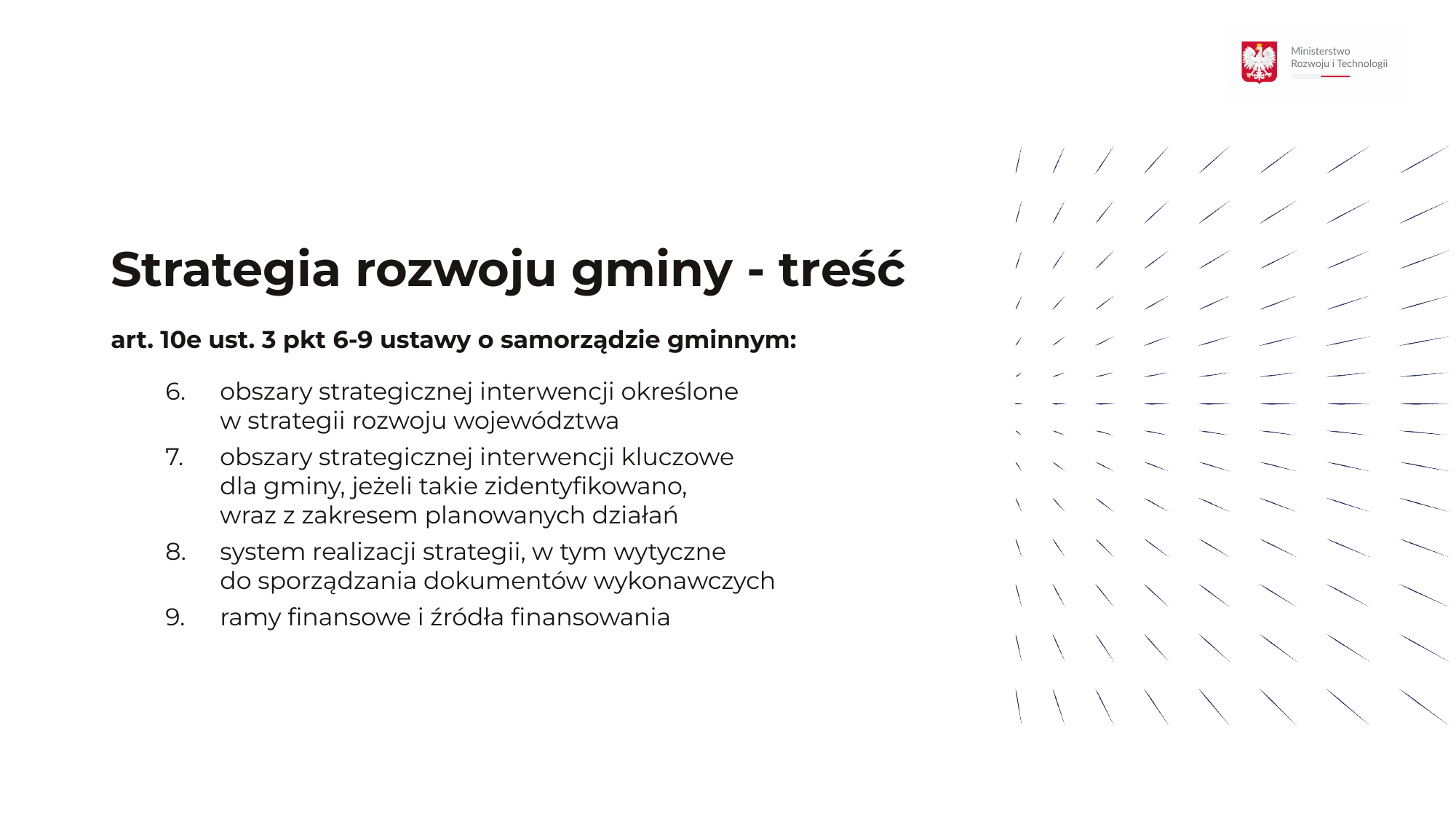

13
# Strategia rozwoju gminy - treść
art. 10e ust. 3 pkt 6-9 ustawy o samorządzie gminnym:
obszary strategicznej interwencji określone
w strategii rozwoju województwa
obszary strategicznej interwencji kluczowe
dla gminy, jeżeli takie zidentyfikowano,
wraz z zakresem planowanych działań
system realizacji strategii, w tym wytyczne
do sporządzania dokumentów wykonawczych
ramy finansowe i źródła finansowania